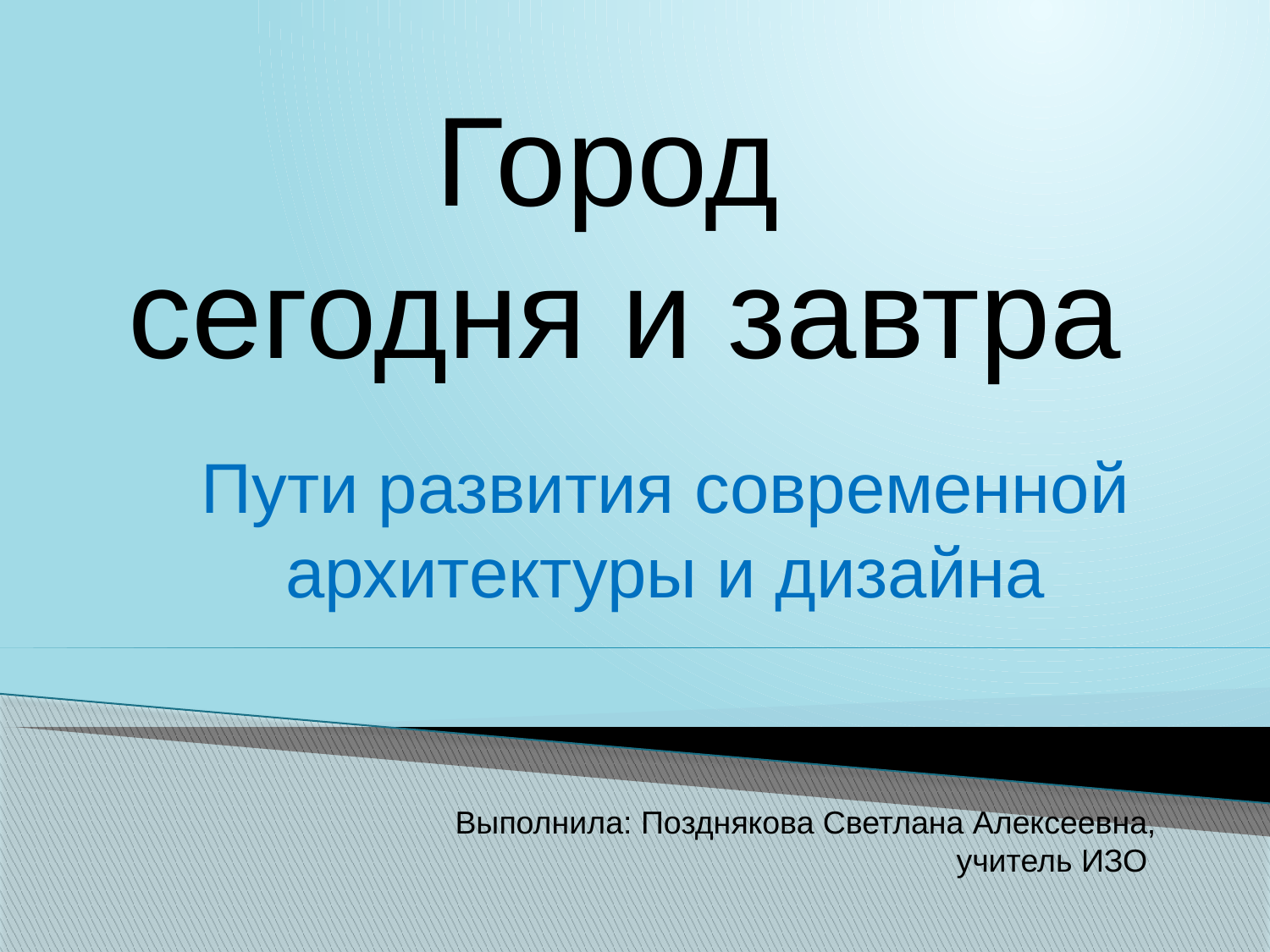

# Город сегодня и завтра
Пути развития современной архитектуры и дизайна
Выполнила: Позднякова Светлана Алексеевна,
учитель ИЗО